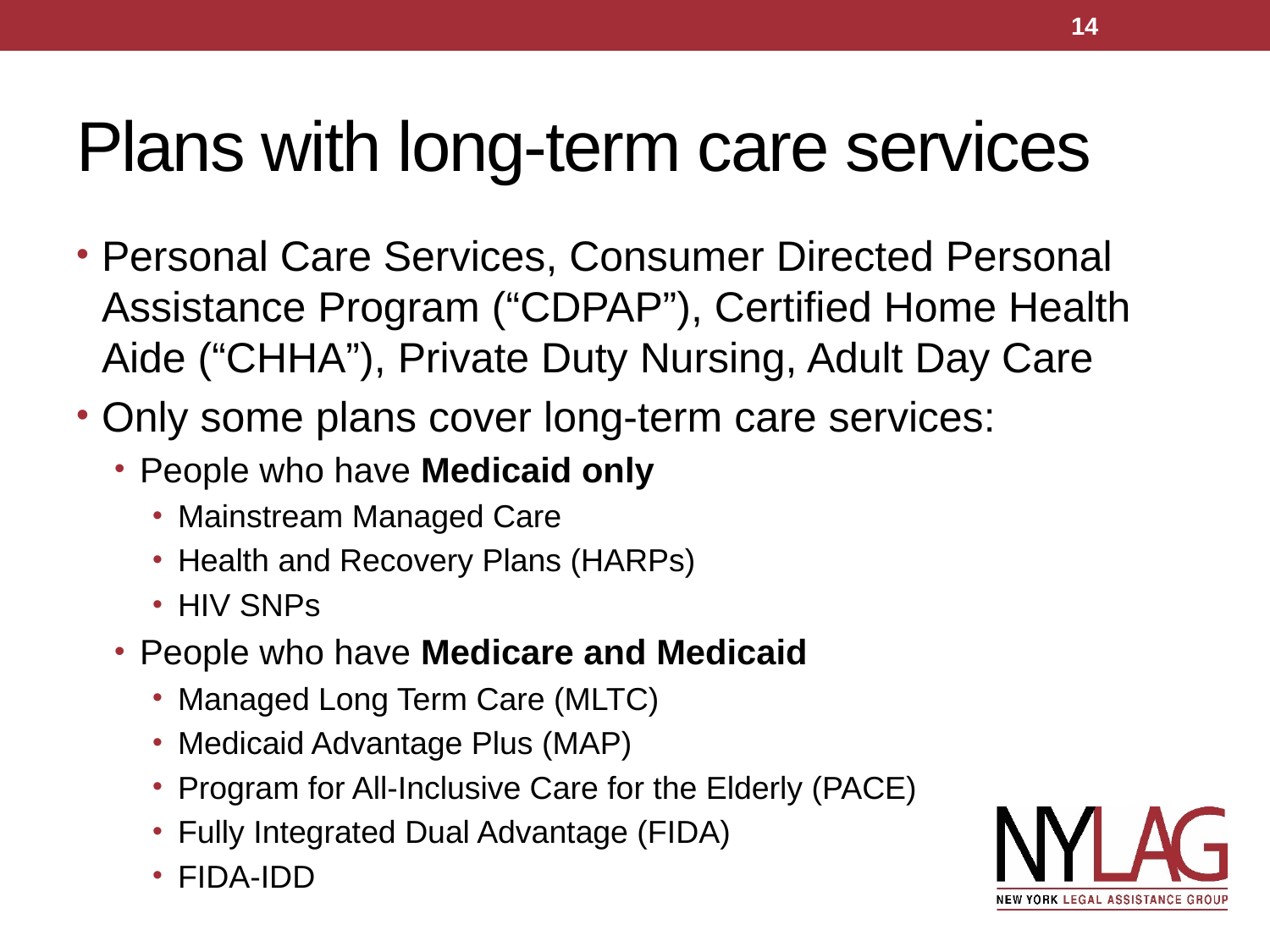

14
# Plans with long-term care services
Personal Care Services, Consumer Directed Personal Assistance Program (“CDPAP”), Certified Home Health Aide (“CHHA”), Private Duty Nursing, Adult Day Care
Only some plans cover long-term care services:
People who have Medicaid only
Mainstream Managed Care
Health and Recovery Plans (HARPs)
HIV SNPs
People who have Medicare and Medicaid
Managed Long Term Care (MLTC)
Medicaid Advantage Plus (MAP)
Program for All-Inclusive Care for the Elderly (PACE)
Fully Integrated Dual Advantage (FIDA)
FIDA-IDD